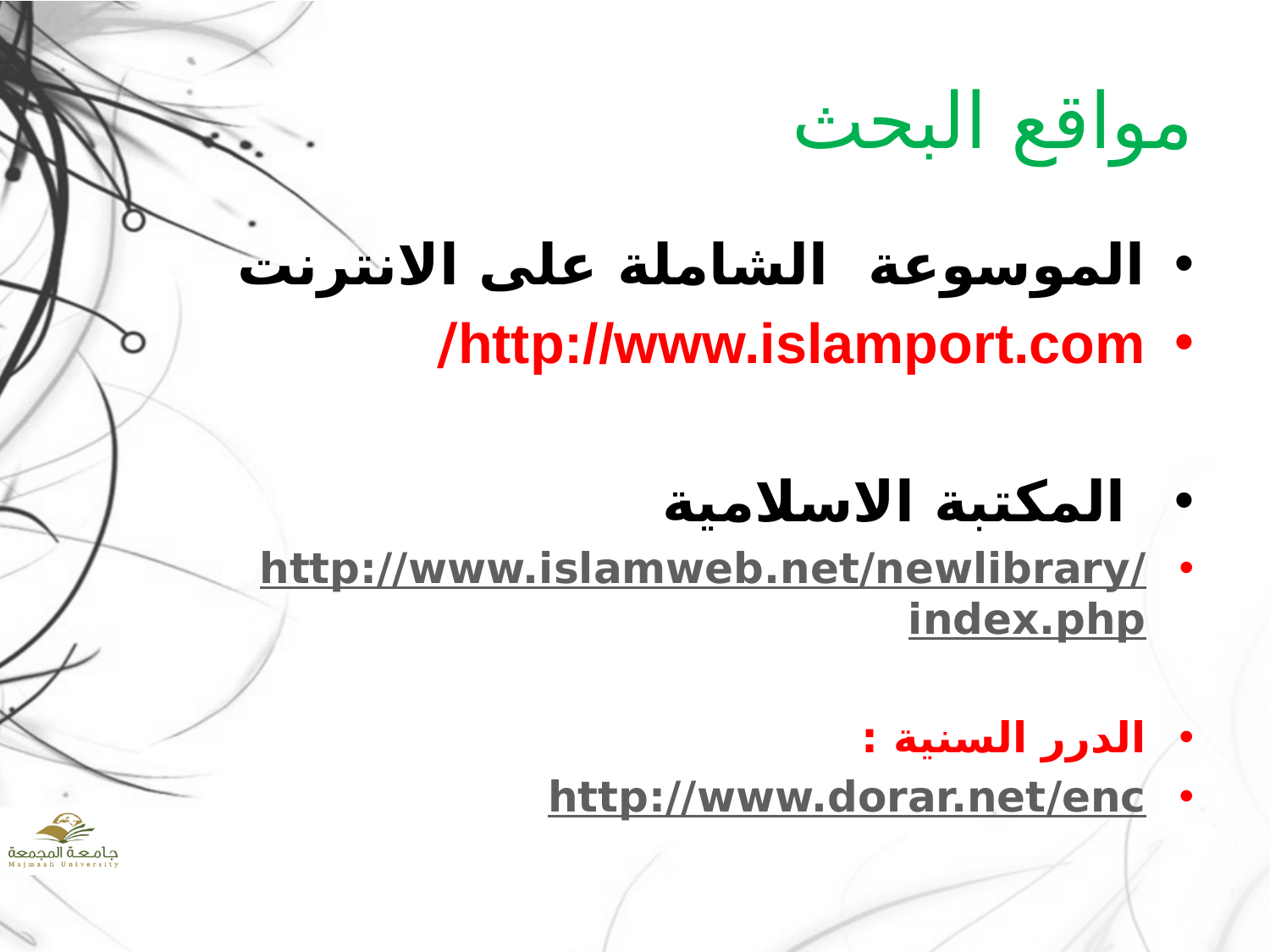

# مواقع البحث
الموسوعة  الشاملة على الانترنت
http://www.islamport.com/

 المكتبة الاسلامية
http://www.islamweb.net/newlibrary/index.php

الدرر السنية :
http://www.dorar.net/enc